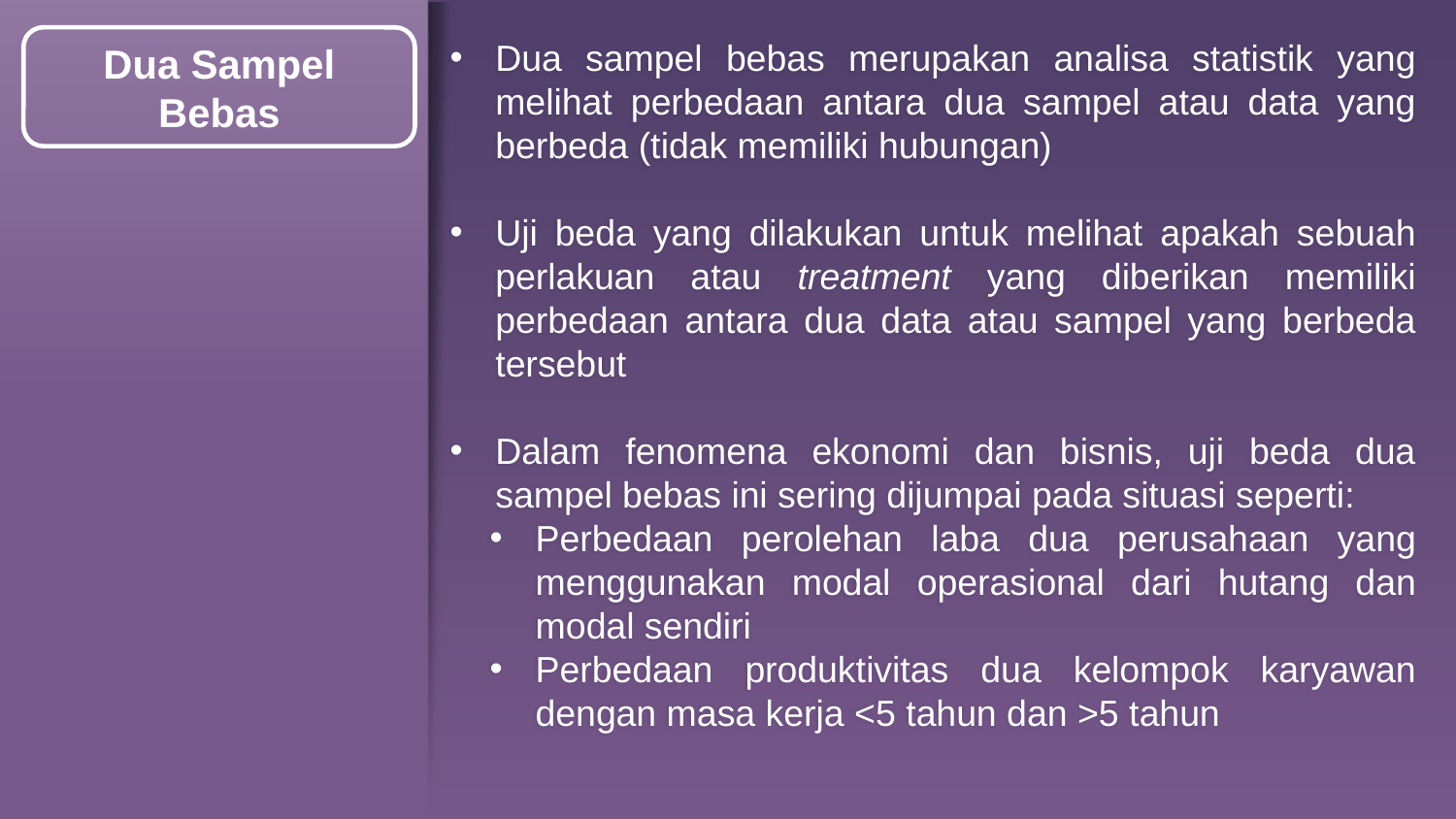

Dua Sampel Bebas
Dua sampel bebas merupakan analisa statistik yang melihat perbedaan antara dua sampel atau data yang berbeda (tidak memiliki hubungan)

Uji beda yang dilakukan untuk melihat apakah sebuah perlakuan atau treatment yang diberikan memiliki perbedaan antara dua data atau sampel yang berbeda tersebut

Dalam fenomena ekonomi dan bisnis, uji beda dua sampel bebas ini sering dijumpai pada situasi seperti:
Perbedaan perolehan laba dua perusahaan yang menggunakan modal operasional dari hutang dan modal sendiri
Perbedaan produktivitas dua kelompok karyawan dengan masa kerja <5 tahun dan >5 tahun